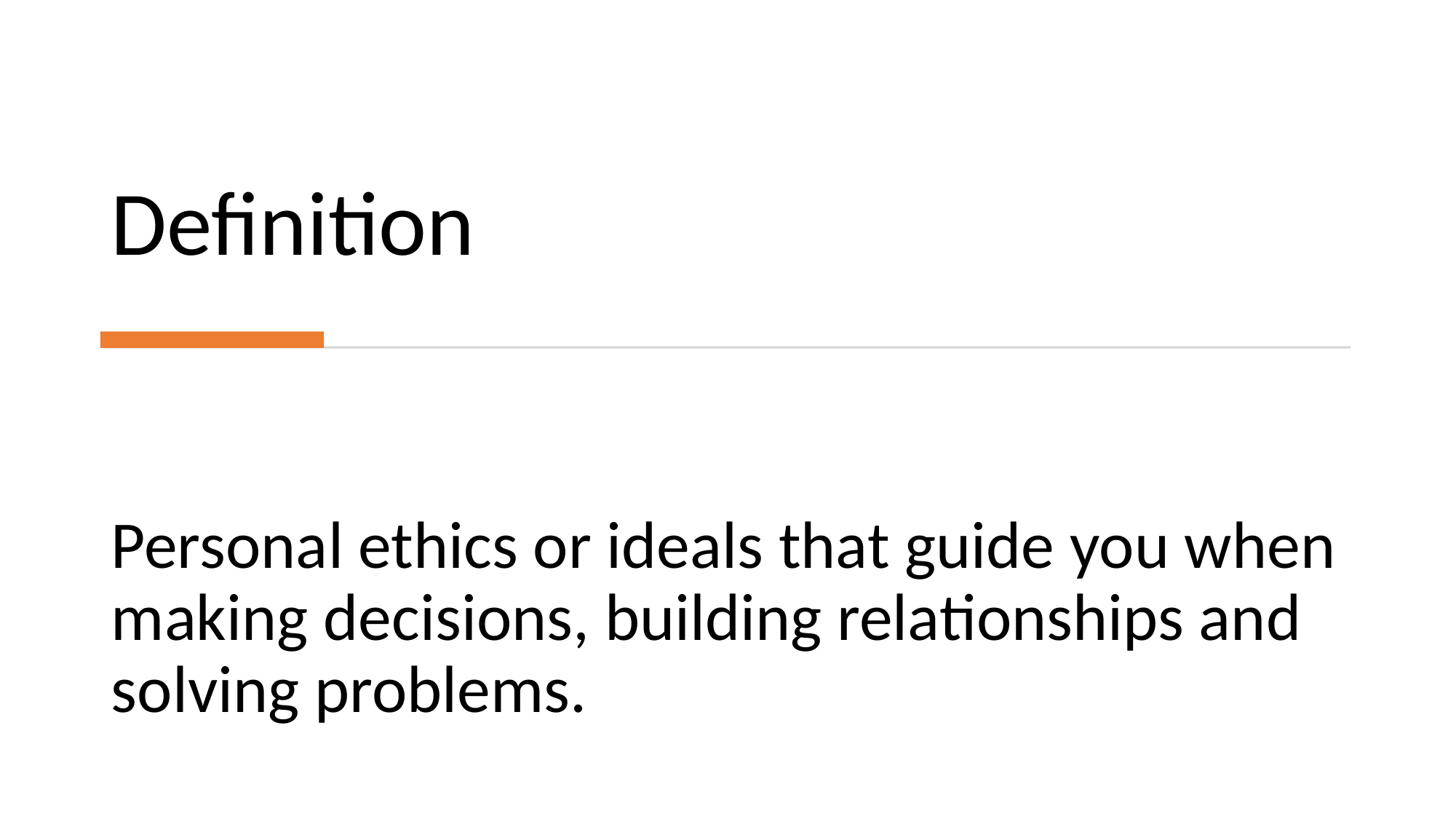

# Definition

Personal ethics or ideals that guide you when making decisions, building relationships and solving problems.